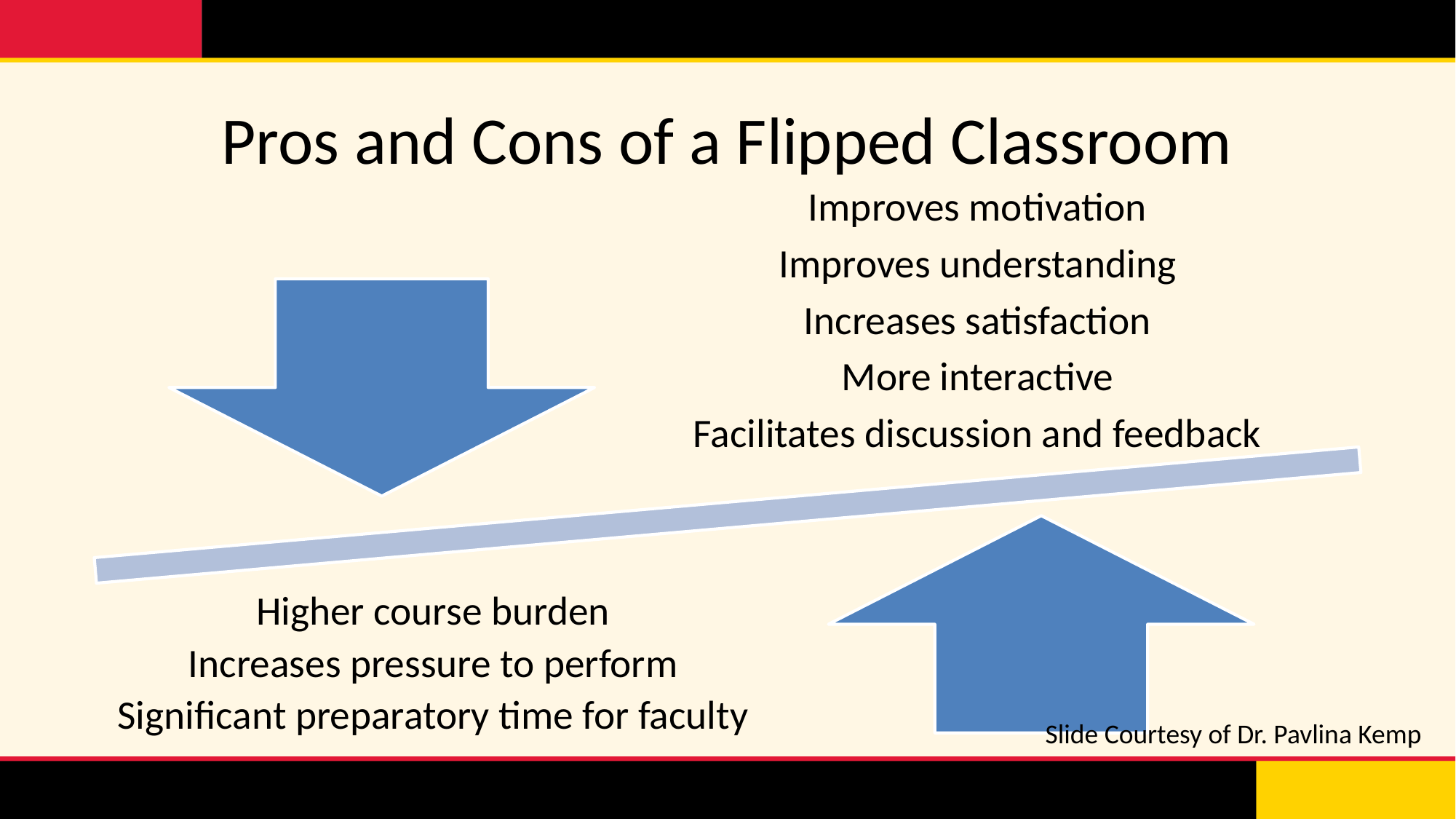

# Pros and Cons of a Flipped Classroom
Improves motivation
Improves understanding
Increases satisfaction
More interactive
Facilitates discussion and feedback

Higher course burden
Increases pressure to perform
Significant preparatory time for faculty
Slide Courtesy of Dr. Pavlina Kemp